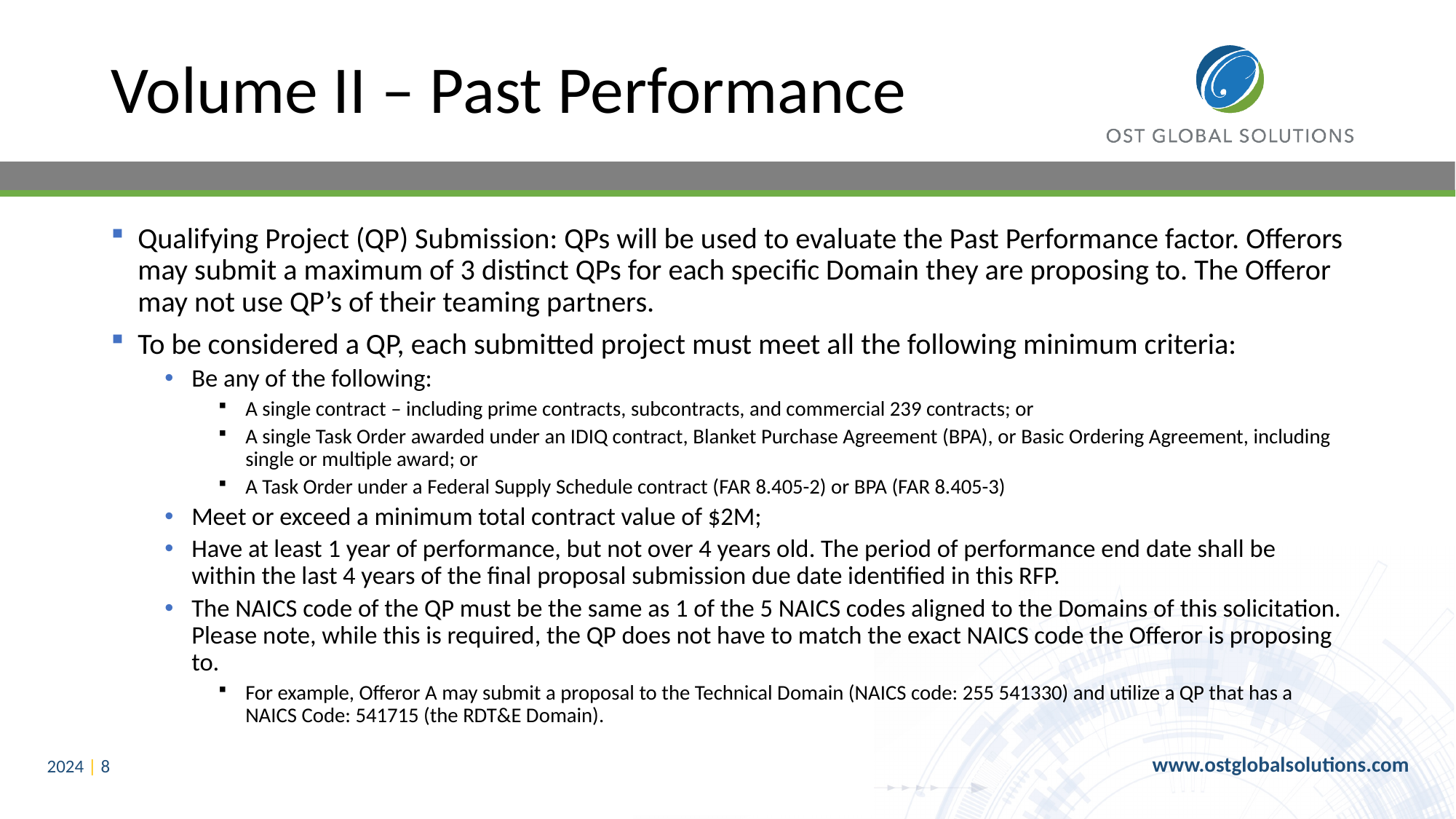

# Volume II – Past Performance
Qualifying Project (QP) Submission: QPs will be used to evaluate the Past Performance factor. Offerors may submit a maximum of 3 distinct QPs for each specific Domain they are proposing to. The Offeror may not use QP’s of their teaming partners.
To be considered a QP, each submitted project must meet all the following minimum criteria:
Be any of the following:
A single contract – including prime contracts, subcontracts, and commercial 239 contracts; or
A single Task Order awarded under an IDIQ contract, Blanket Purchase Agreement (BPA), or Basic Ordering Agreement, including single or multiple award; or
A Task Order under a Federal Supply Schedule contract (FAR 8.405-2) or BPA (FAR 8.405-3)
Meet or exceed a minimum total contract value of $2M;
Have at least 1 year of performance, but not over 4 years old. The period of performance end date shall be within the last 4 years of the final proposal submission due date identified in this RFP.
The NAICS code of the QP must be the same as 1 of the 5 NAICS codes aligned to the Domains of this solicitation. Please note, while this is required, the QP does not have to match the exact NAICS code the Offeror is proposing to.
For example, Offeror A may submit a proposal to the Technical Domain (NAICS code: 255 541330) and utilize a QP that has a NAICS Code: 541715 (the RDT&E Domain).